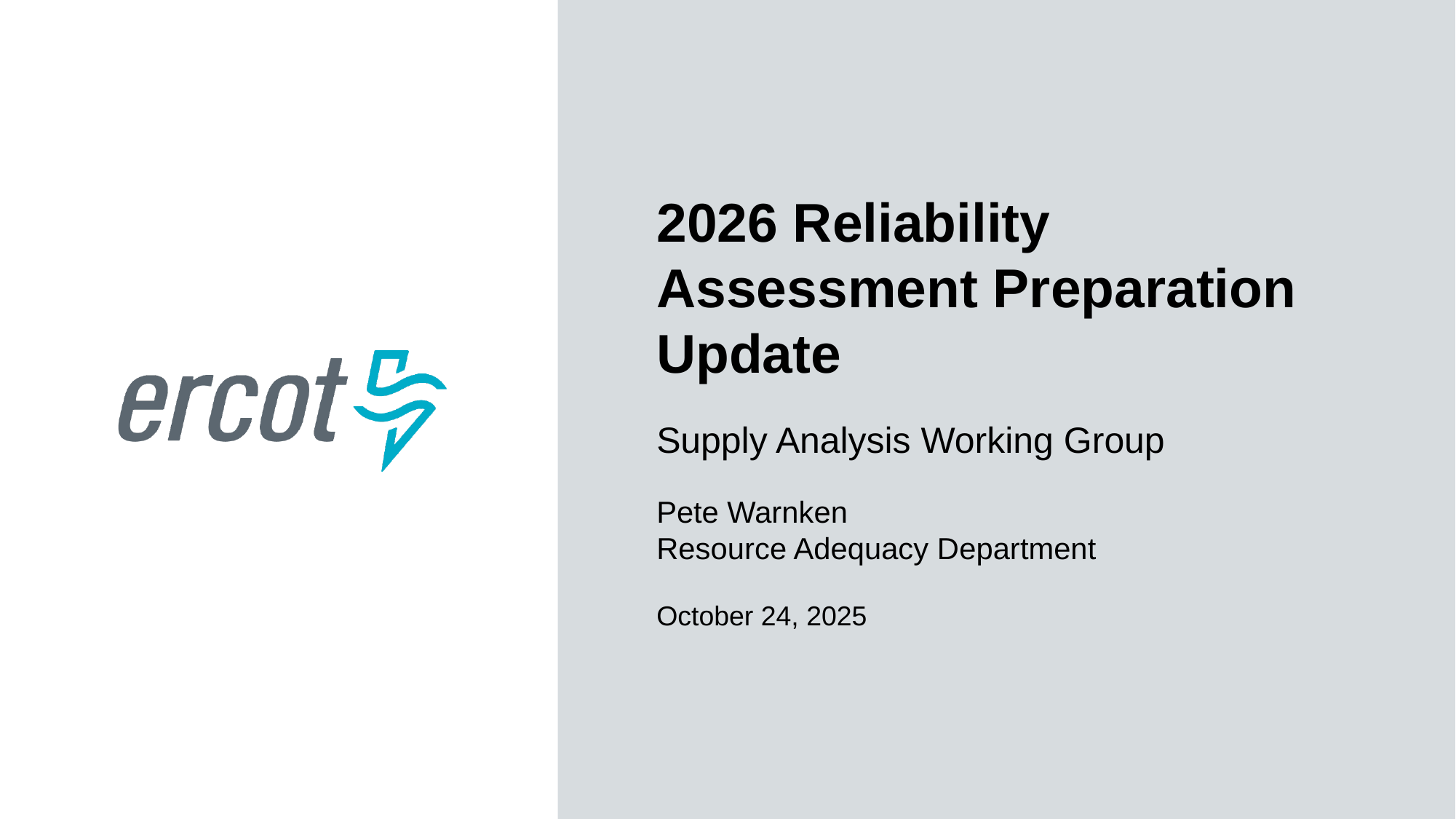

2026 Reliability Assessment Preparation Update

Supply Analysis Working Group

Pete Warnken
Resource Adequacy Department

October 24, 2025